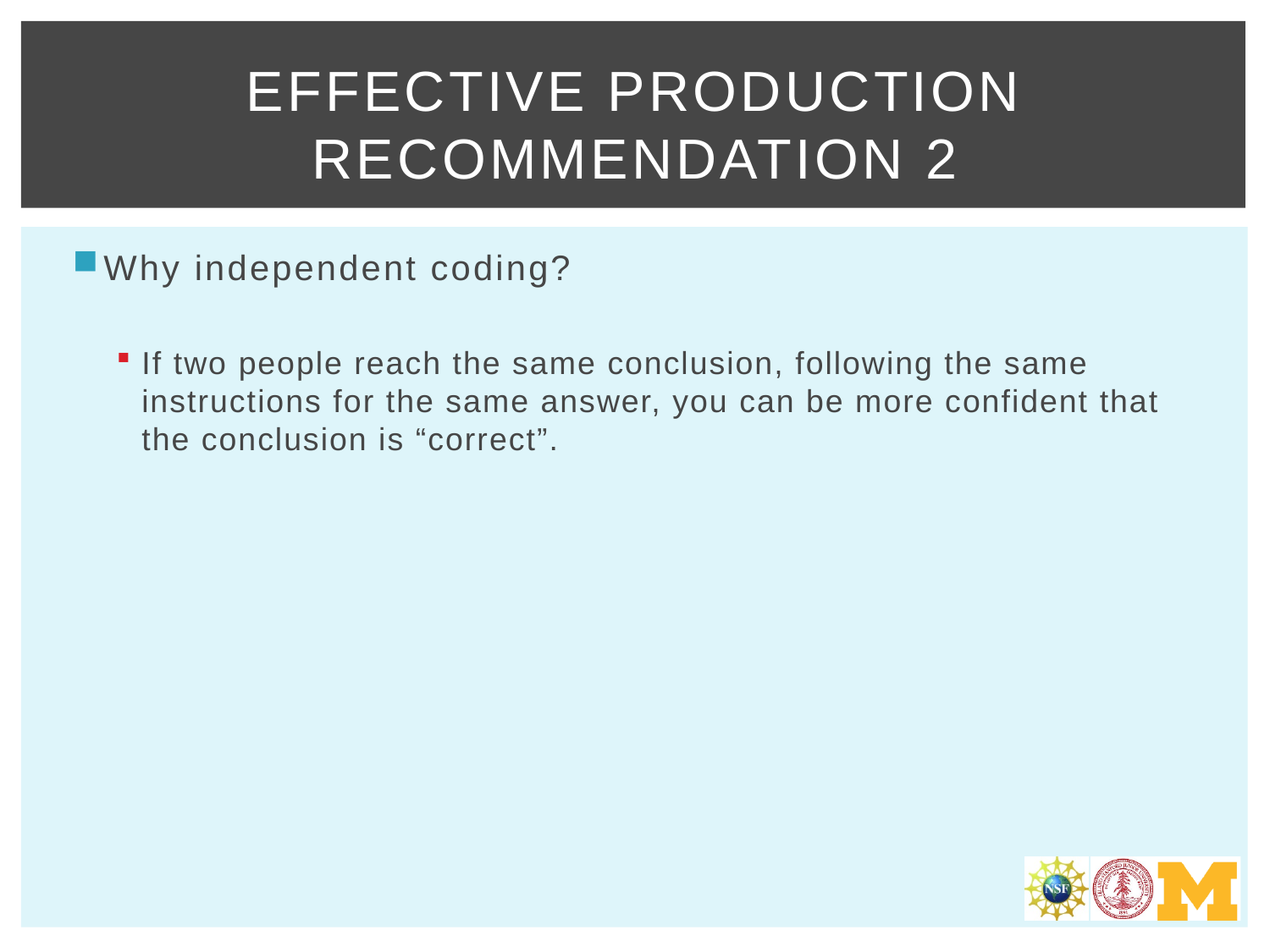

# Effective production Recommendation 2
Why independent coding?

If two people reach the same conclusion, following the same instructions for the same answer, you can be more confident that the conclusion is “correct”.